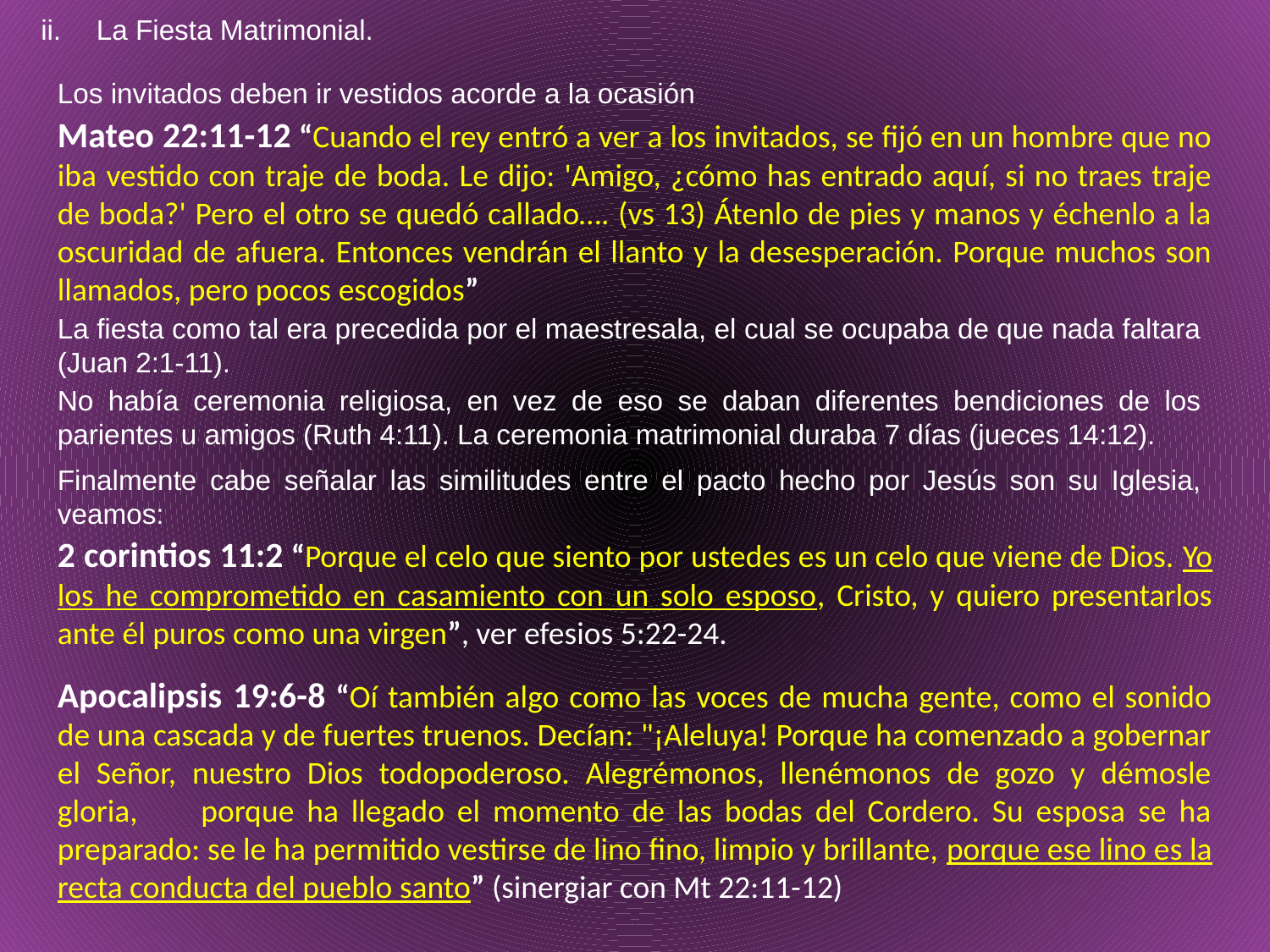

La Fiesta Matrimonial.
Los invitados deben ir vestidos acorde a la ocasión
Mateo 22:11-12 “Cuando el rey entró a ver a los invitados, se fijó en un hombre que no iba vestido con traje de boda. Le dijo: 'Amigo, ¿cómo has entrado aquí, si no traes traje de boda?' Pero el otro se quedó callado…. (vs 13) Átenlo de pies y manos y échenlo a la oscuridad de afuera. Entonces vendrán el llanto y la desesperación. Porque muchos son llamados, pero pocos escogidos”
La fiesta como tal era precedida por el maestresala, el cual se ocupaba de que nada faltara (Juan 2:1-11).
No había ceremonia religiosa, en vez de eso se daban diferentes bendiciones de los parientes u amigos (Ruth 4:11). La ceremonia matrimonial duraba 7 días (jueces 14:12).
Finalmente cabe señalar las similitudes entre el pacto hecho por Jesús son su Iglesia, veamos:
2 corintios 11:2 “Porque el celo que siento por ustedes es un celo que viene de Dios. Yo los he comprometido en casamiento con un solo esposo, Cristo, y quiero presentarlos ante él puros como una virgen”, ver efesios 5:22-24.
Apocalipsis 19:6-8 “Oí también algo como las voces de mucha gente, como el sonido de una cascada y de fuertes truenos. Decían: "¡Aleluya! Porque ha comenzado a gobernar el Señor, nuestro Dios todopoderoso. Alegrémonos, llenémonos de gozo y démosle gloria,     porque ha llegado el momento de las bodas del Cordero. Su esposa se ha preparado: se le ha permitido vestirse de lino fino, limpio y brillante, porque ese lino es la recta conducta del pueblo santo” (sinergiar con Mt 22:11-12)